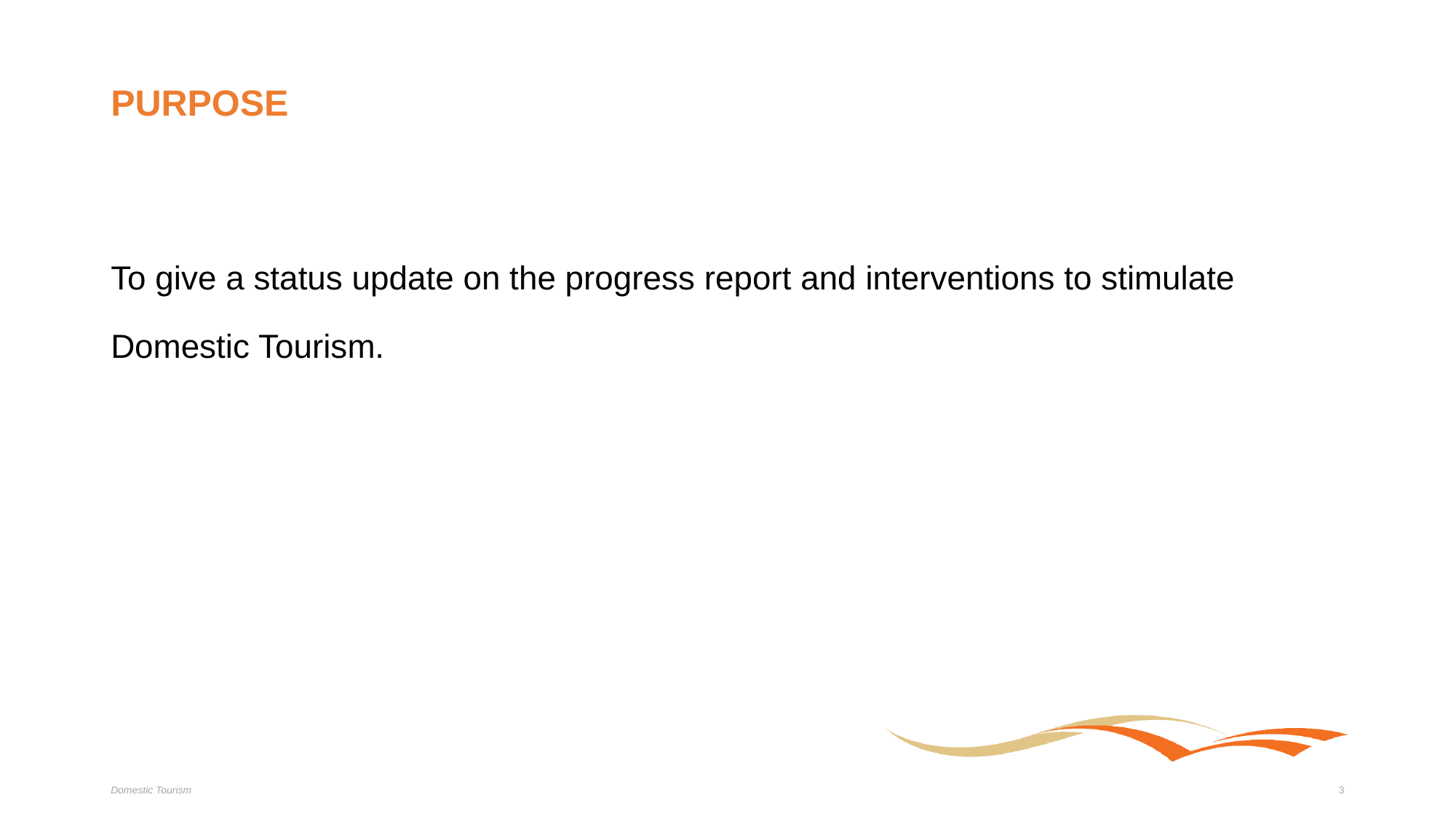

# PURPOSE
To give a status update on the progress report and interventions to stimulate Domestic Tourism.
Domestic Tourism
3